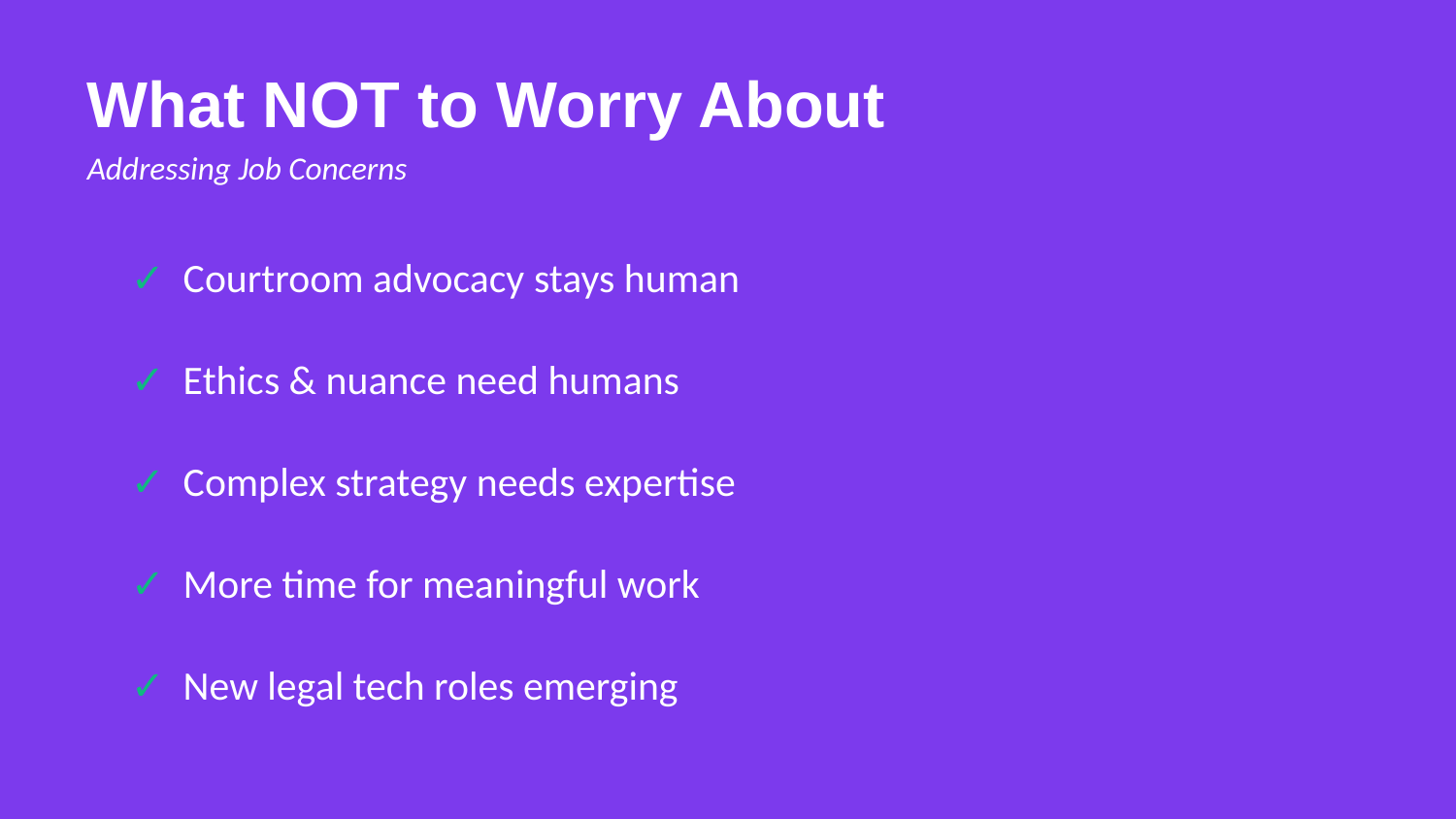

What NOT to Worry About
Addressing Job Concerns
✓  Courtroom advocacy stays human
✓  Ethics & nuance need humans
✓  Complex strategy needs expertise
✓  More time for meaningful work
✓  New legal tech roles emerging